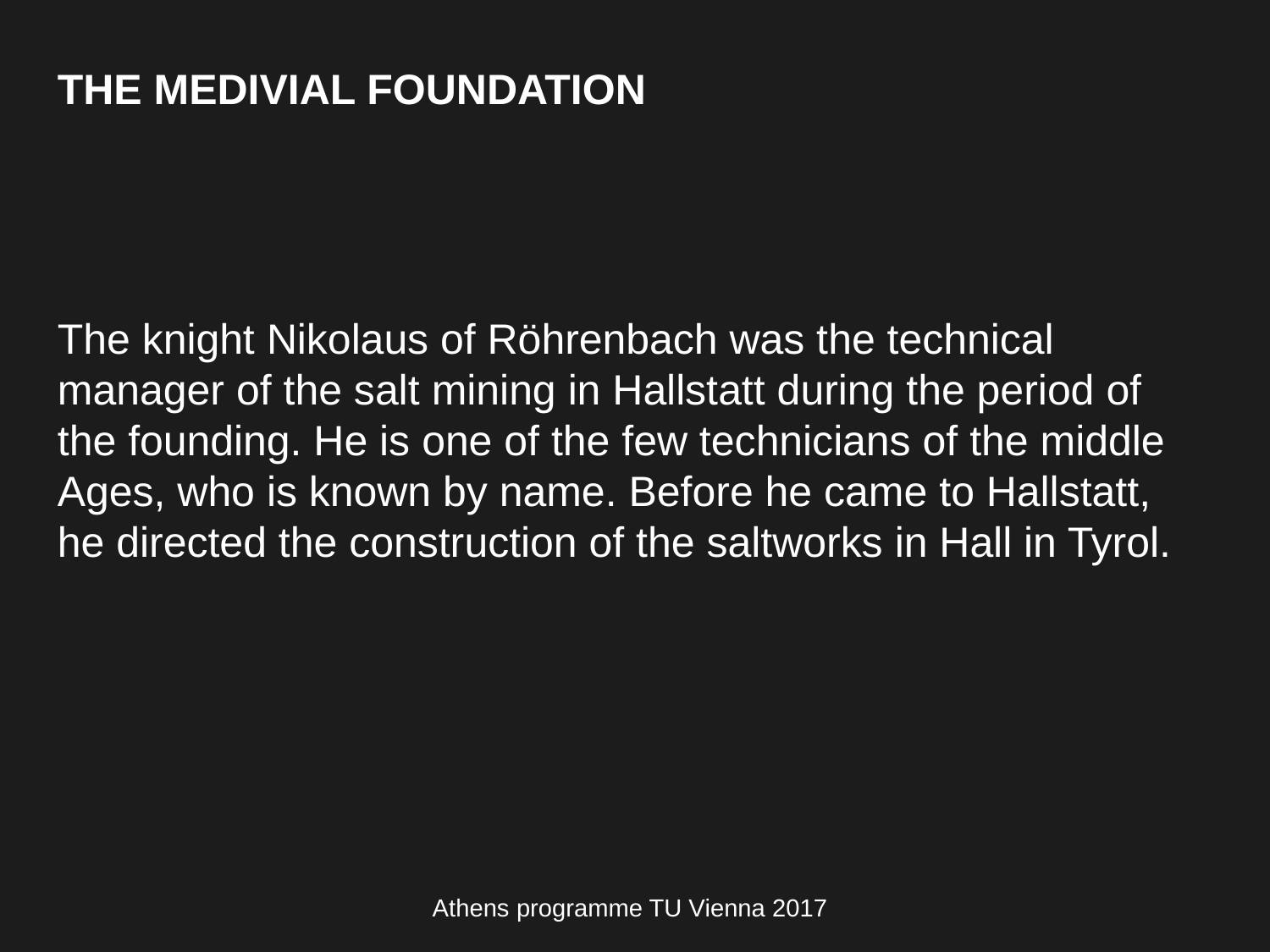

THE MEDIVIAL FOUNDATION
The knight Nikolaus of Röhrenbach was the technical manager of the salt mining in Hallstatt during the period of the founding. He is one of the few technicians of the middle Ages, who is known by name. Before he came to Hallstatt, he directed the construction of the saltworks in Hall in Tyrol.
Athens programme TU Vienna 2017